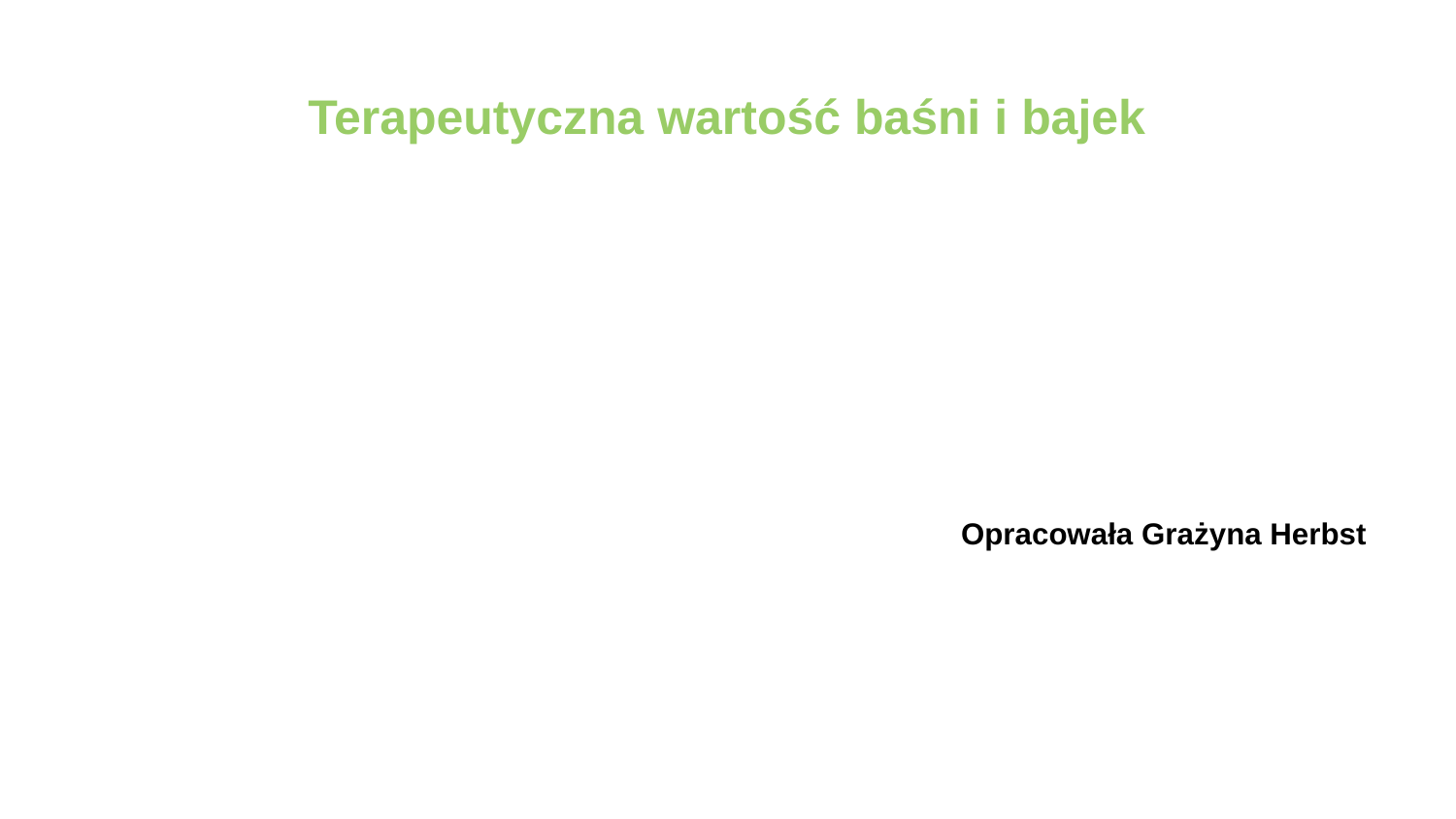

Terapeutyczna wartość baśni i bajek

						Opracowała Grażyna Herbst